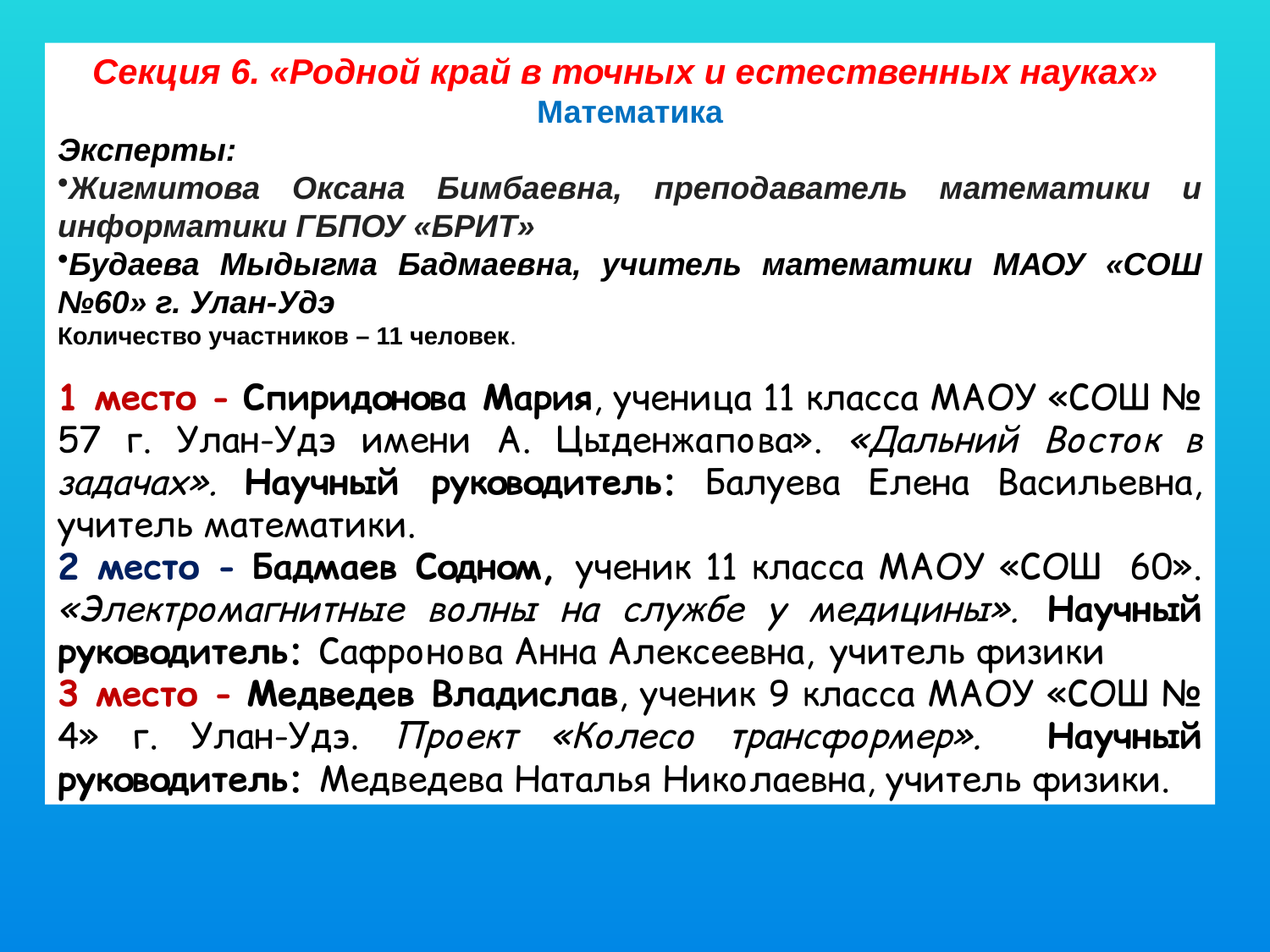

Секция 6. «Родной край в точных и естественных науках»
Математика
Эксперты:
Жигмитова Оксана Бимбаевна, преподаватель математики и информатики ГБПОУ «БРИТ»
Будаева Мыдыгма Бадмаевна, учитель математики МАОУ «СОШ №60» г. Улан-Удэ
Количество участников – 11 человек.

1 место - Спиридонова Мария, ученица 11 класса МАОУ «СОШ № 57 г. Улан-Удэ имени А. Цыденжапова». «Дальний Восток в задачах». Научный руководитель: Балуева Елена Васильевна, учитель математики.
2 место - Бадмаев Содном, ученик 11 класса МАОУ «СОШ  60». «Электромагнитные волны на службе у медицины». Научный руководитель: Сафронова Анна Алексеевна, учитель физики
3 место - Медведев Владислав, ученик 9 класса МАОУ «СОШ № 4» г. Улан-Удэ. Проект «Колесо трансформер».  Научный руководитель: Медведева Наталья Николаевна, учитель физики.